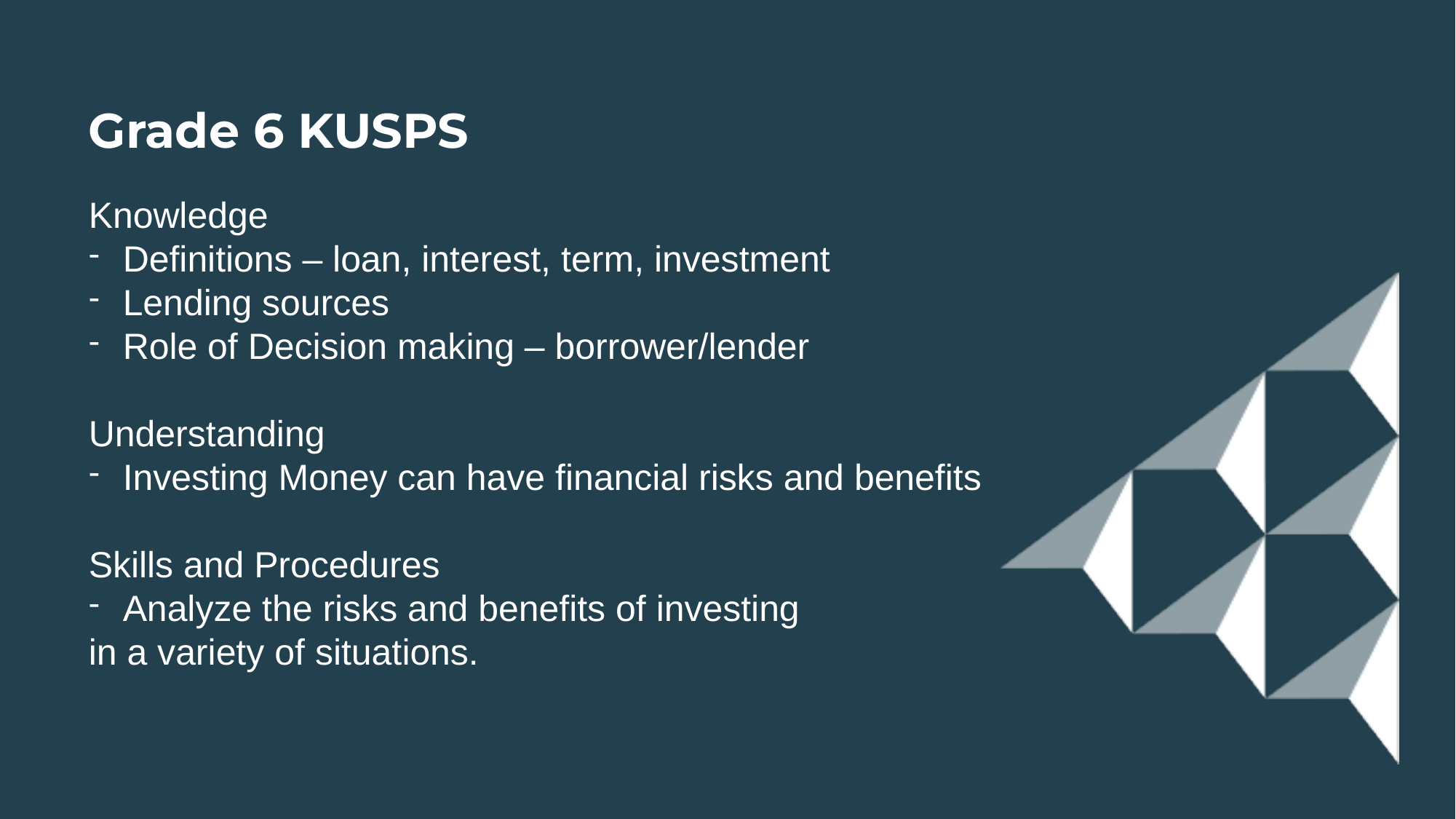

# Grade 6 KUSPS

Knowledge
Definitions – loan, interest, term, investment
Lending sources
Role of Decision making – borrower/lender

Understanding
Investing Money can have financial risks and benefits

Skills and Procedures
Analyze the risks and benefits of investing
in a variety of situations.